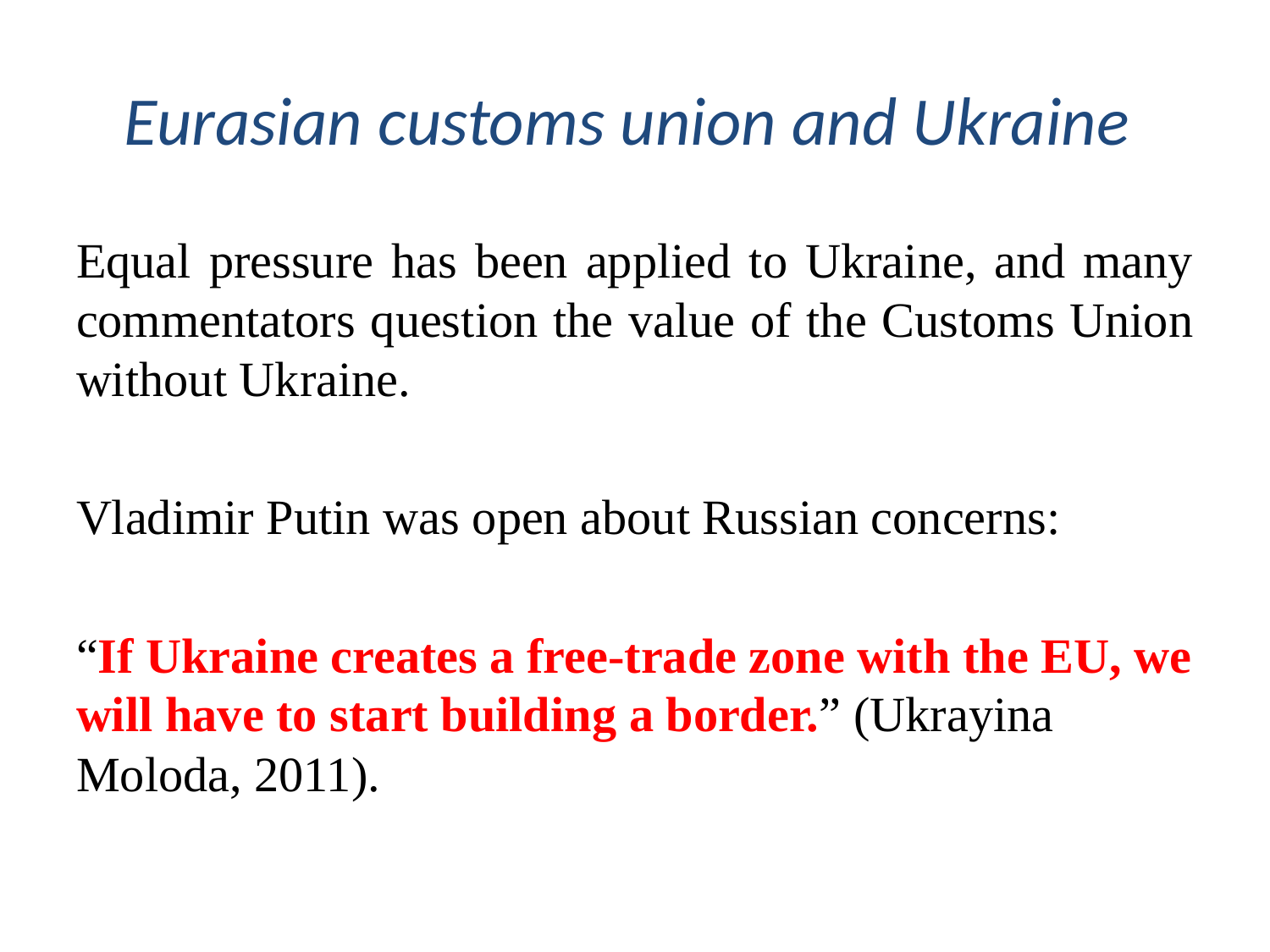

# Eurasian customs union and Ukraine
Equal pressure has been applied to Ukraine, and many commentators question the value of the Customs Union without Ukraine.

Vladimir Putin was open about Russian concerns:

“If Ukraine creates a free-trade zone with the EU, we will have to start building a border.” (Ukrayina Moloda, 2011).